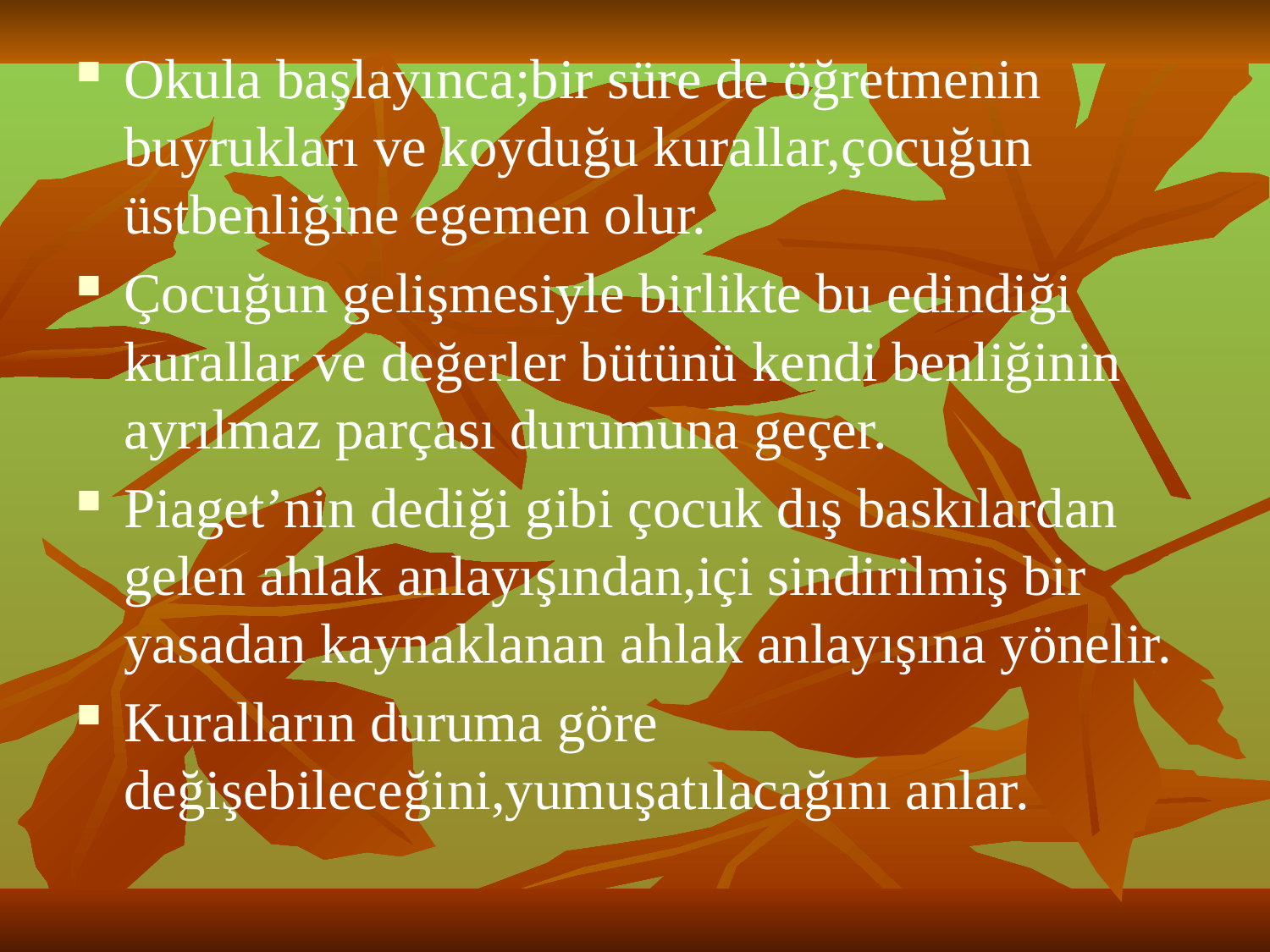

Okula başlayınca;bir süre de öğretmenin buyrukları ve koyduğu kurallar,çocuğun üstbenliğine egemen olur.
Çocuğun gelişmesiyle birlikte bu edindiği kurallar ve değerler bütünü kendi benliğinin ayrılmaz parçası durumuna geçer.
Piaget’nin dediği gibi çocuk dış baskılardan gelen ahlak anlayışından,içi sindirilmiş bir yasadan kaynaklanan ahlak anlayışına yönelir.
Kuralların duruma göre değişebileceğini,yumuşatılacağını anlar.